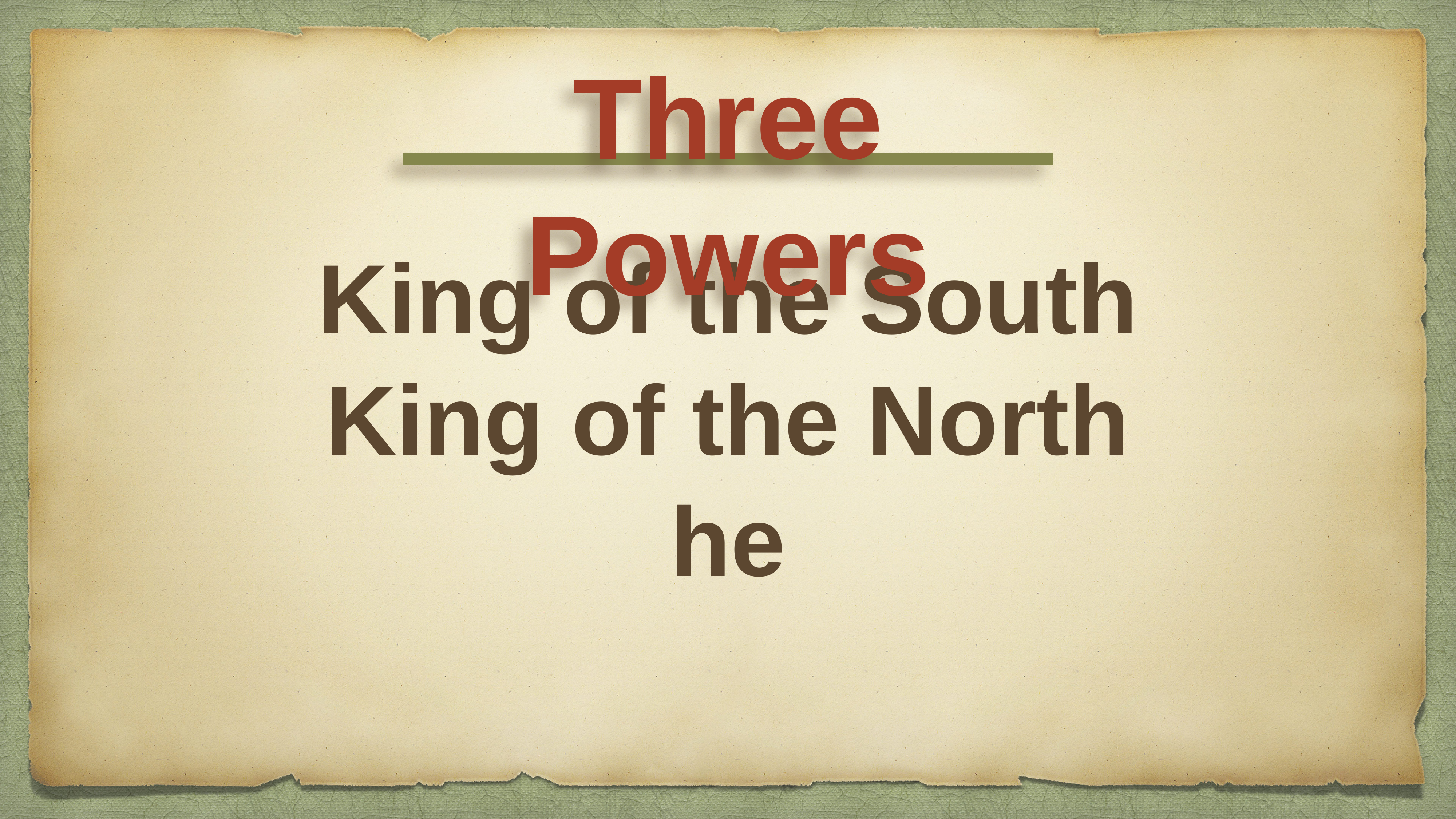

Three Powers

King of the South
King of the North
he